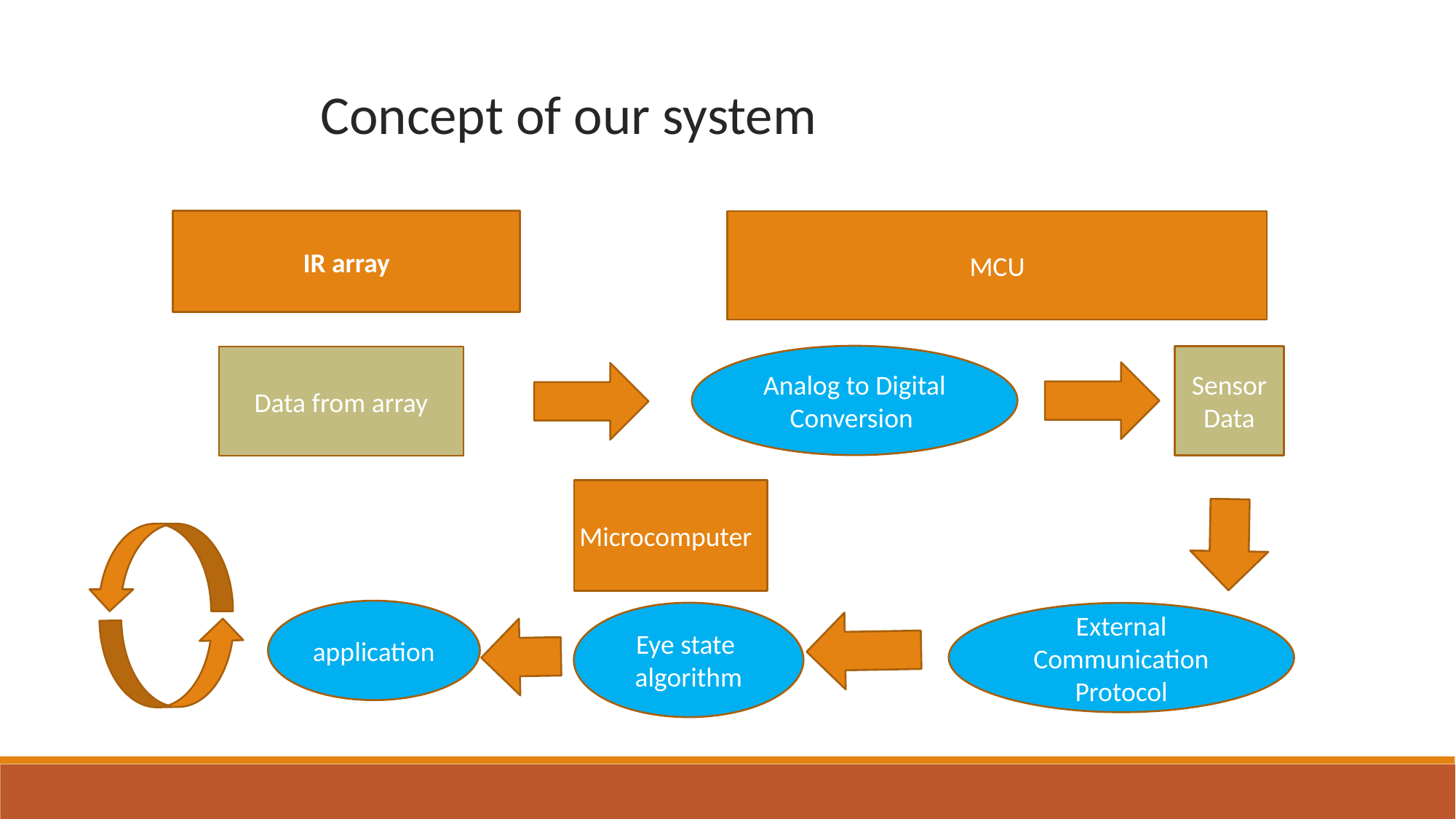

Concept of our system
IR array
MCU
Analog to Digital Conversion
Sensor Data
Data from array

Microcomputer

application
Eye state  algorithm
External Communication Protocol